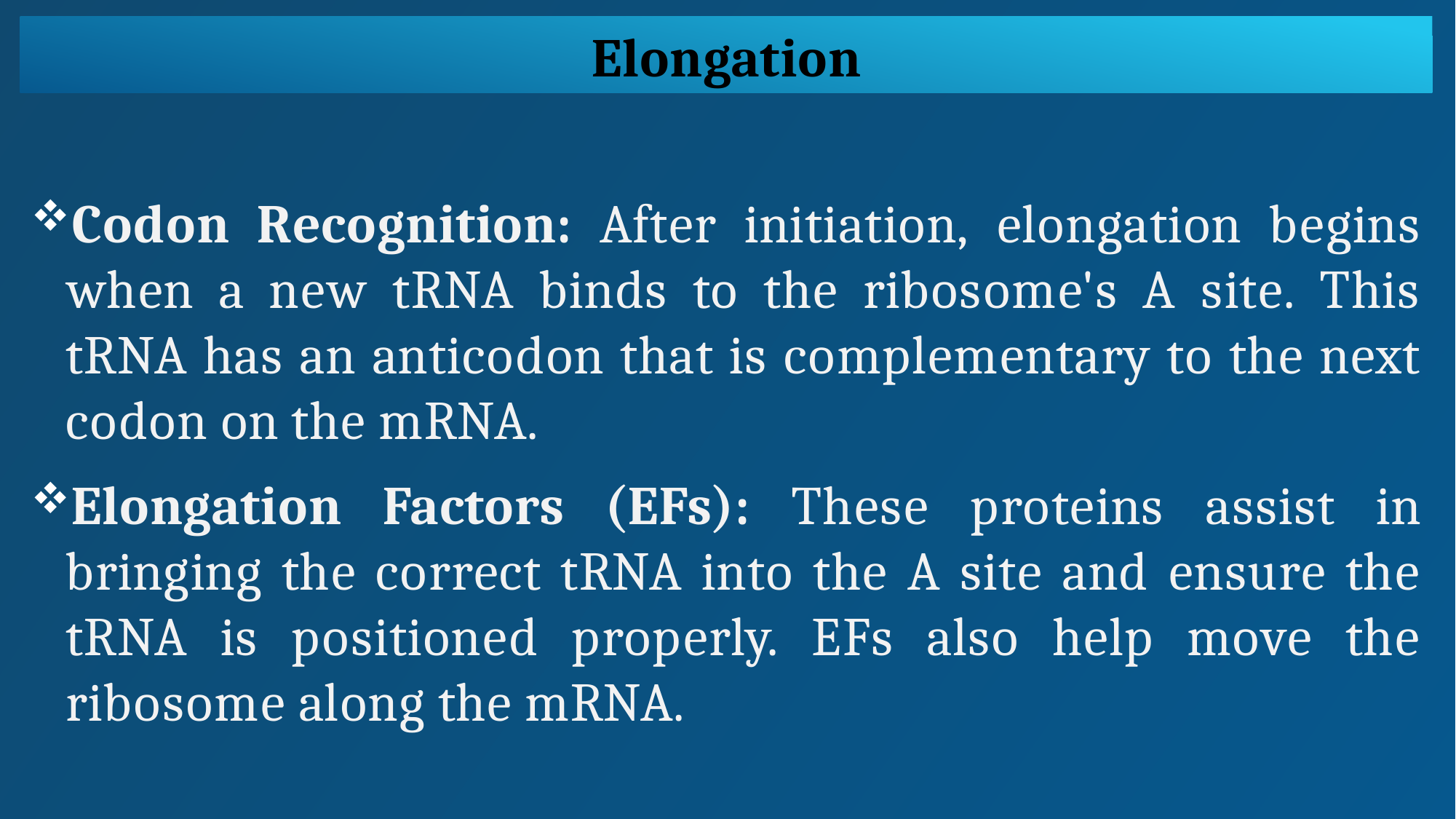

Elongation
Codon Recognition: After initiation, elongation begins when a new tRNA binds to the ribosome's A site. This tRNA has an anticodon that is complementary to the next codon on the mRNA.
Elongation Factors (EFs): These proteins assist in bringing the correct tRNA into the A site and ensure the tRNA is positioned properly. EFs also help move the ribosome along the mRNA.